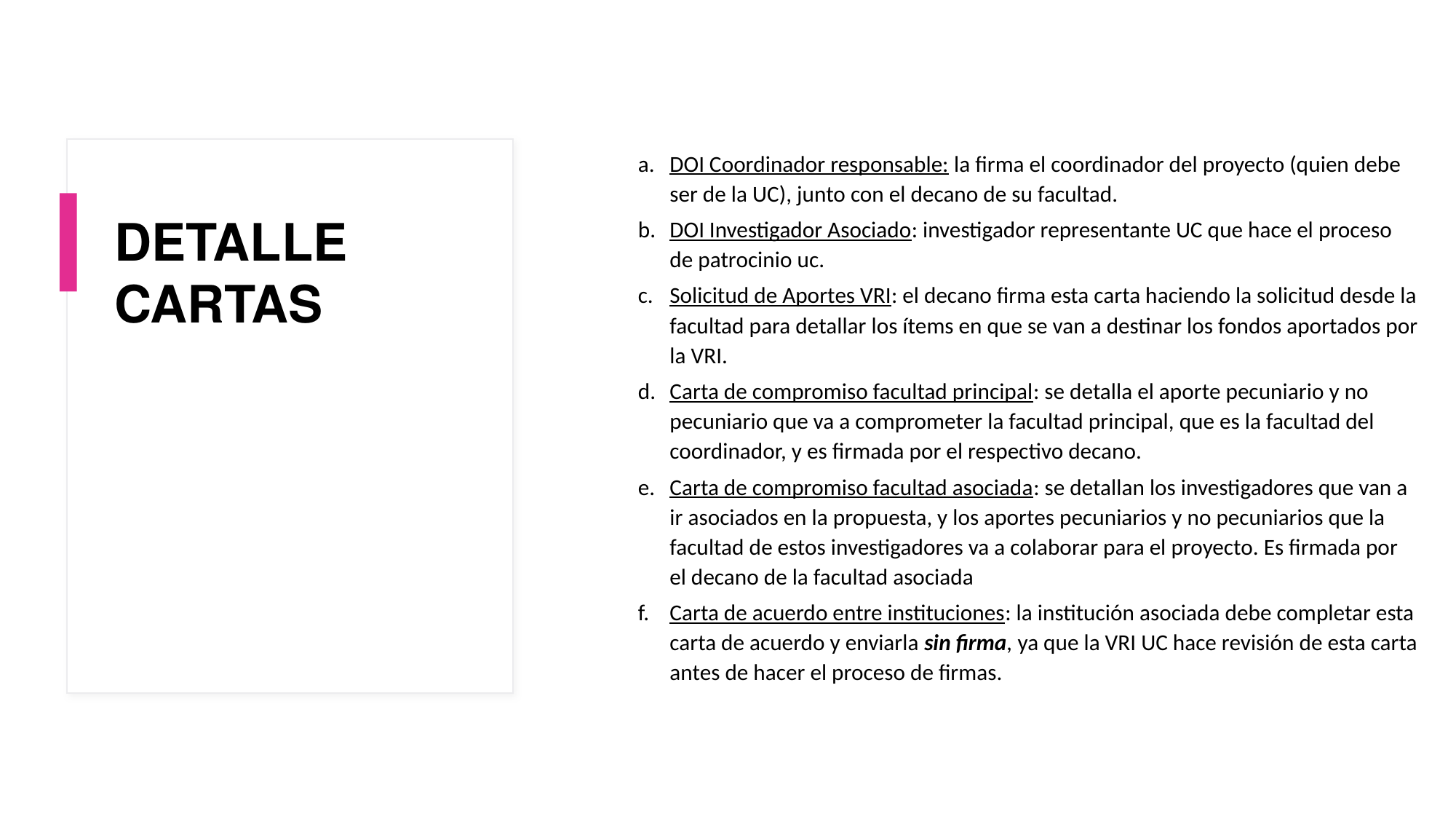

DOI Coordinador responsable: la firma el coordinador del proyecto (quien debe ser de la UC), junto con el decano de su facultad.
DOI Investigador Asociado: investigador representante UC que hace el proceso de patrocinio uc.
Solicitud de Aportes VRI: el decano firma esta carta haciendo la solicitud desde la facultad para detallar los ítems en que se van a destinar los fondos aportados por la VRI.
Carta de compromiso facultad principal: se detalla el aporte pecuniario y no pecuniario que va a comprometer la facultad principal, que es la facultad del coordinador, y es firmada por el respectivo decano.
Carta de compromiso facultad asociada: se detallan los investigadores que van a ir asociados en la propuesta, y los aportes pecuniarios y no pecuniarios que la facultad de estos investigadores va a colaborar para el proyecto. Es firmada por el decano de la facultad asociada
Carta de acuerdo entre instituciones: la institución asociada debe completar esta carta de acuerdo y enviarla sin firma, ya que la VRI UC hace revisión de esta carta antes de hacer el proceso de firmas.

# DETALLE CARTAS